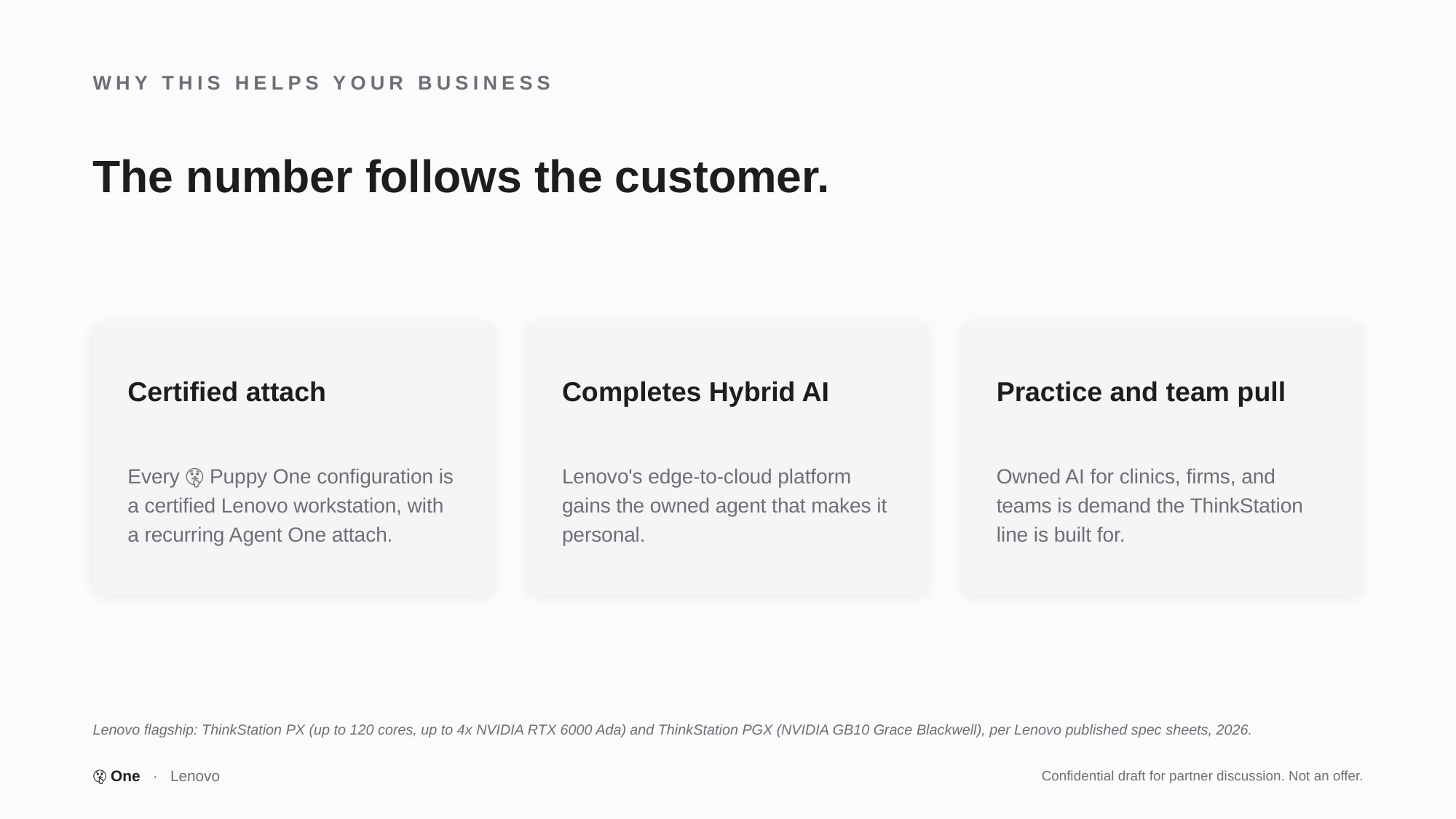

WHY THIS HELPS YOUR BUSINESS
The number follows the customer.

Certified attach
Completes Hybrid AI
Practice and team pull
Every 🤫 Puppy One configuration is a certified Lenovo workstation, with a recurring Agent One attach.
Lenovo's edge-to-cloud platform gains the owned agent that makes it personal.
Owned AI for clinics, firms, and teams is demand the ThinkStation line is built for.
Lenovo flagship: ThinkStation PX (up to 120 cores, up to 4x NVIDIA RTX 6000 Ada) and ThinkStation PGX (NVIDIA GB10 Grace Blackwell), per Lenovo published spec sheets, 2026.
🤫 One   ·   Lenovo
Confidential draft for partner discussion. Not an offer.